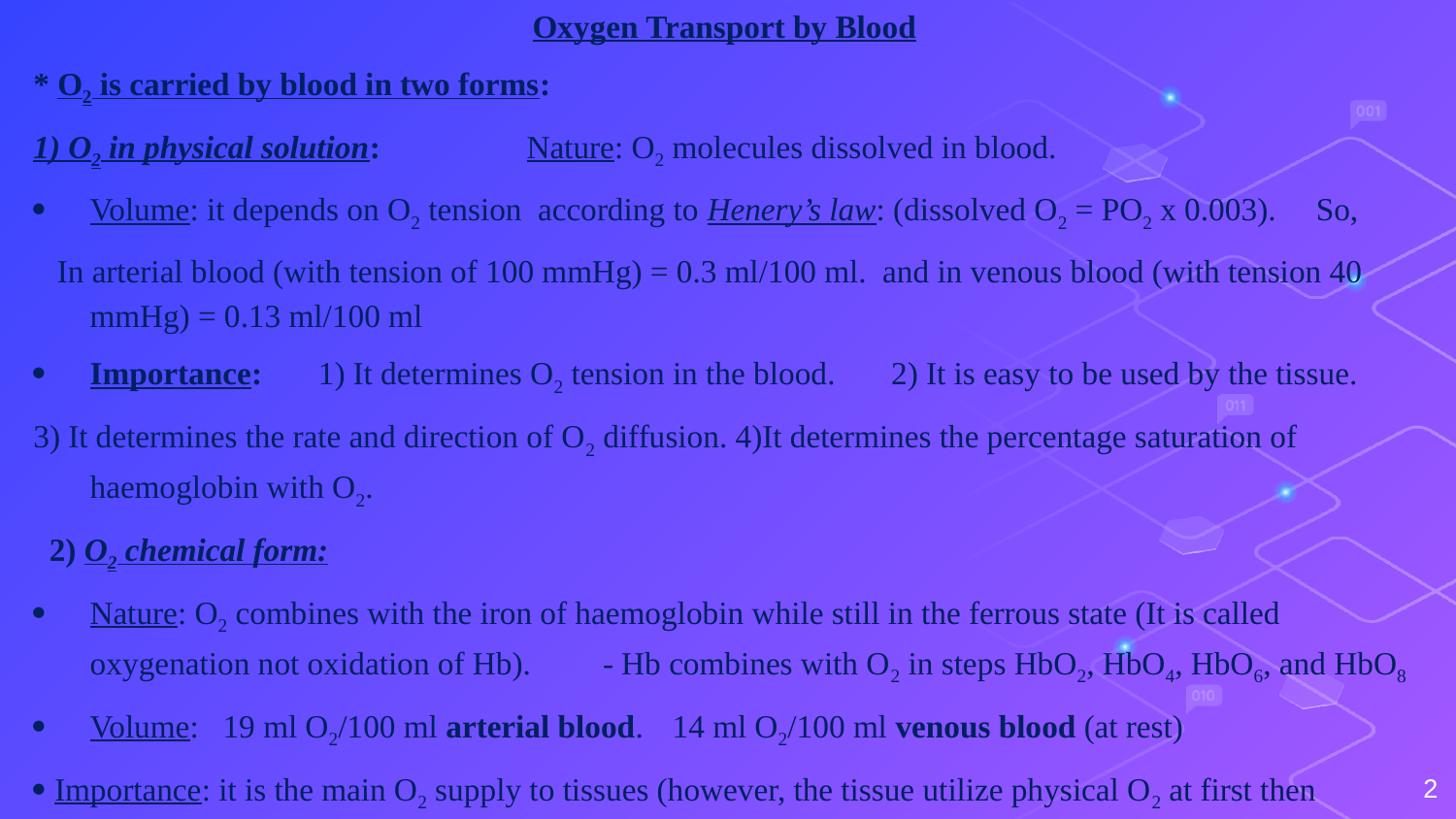

Oxygen Transport by Blood
* O2 is carried by blood in two forms:
1) O2 in physical solution: 	Nature: O2 molecules dissolved in blood.
•	Volume: it depends on O2 tension  according to Henery’s law: (dissolved O2 = PO2 x 0.003).     So,
   In arterial blood (with tension of 100 mmHg) = 0.3 ml/100 ml.  and in venous blood (with tension 40 mmHg) = 0.13 ml/100 ml
•	Importance:       1) It determines O2 tension in the blood.       2) It is easy to be used by the tissue.
3) It determines the rate and direction of O2 diffusion. 4)It determines the percentage saturation of haemoglobin with O2.
  2) O2 chemical form:
•	Nature: O2 combines with the iron of haemoglobin while still in the ferrous state (It is called oxygenation not oxidation of Hb).         - Hb combines with O2 in steps HbO2, HbO4, HbO6, and HbO8
•	Volume:   19 ml O2/100 ml arterial blood.   	14 ml O2/100 ml venous blood (at rest)
• Importance: it is the main O2 supply to tissues (however, the tissue utilize physical O2 at first then chemical form)

2